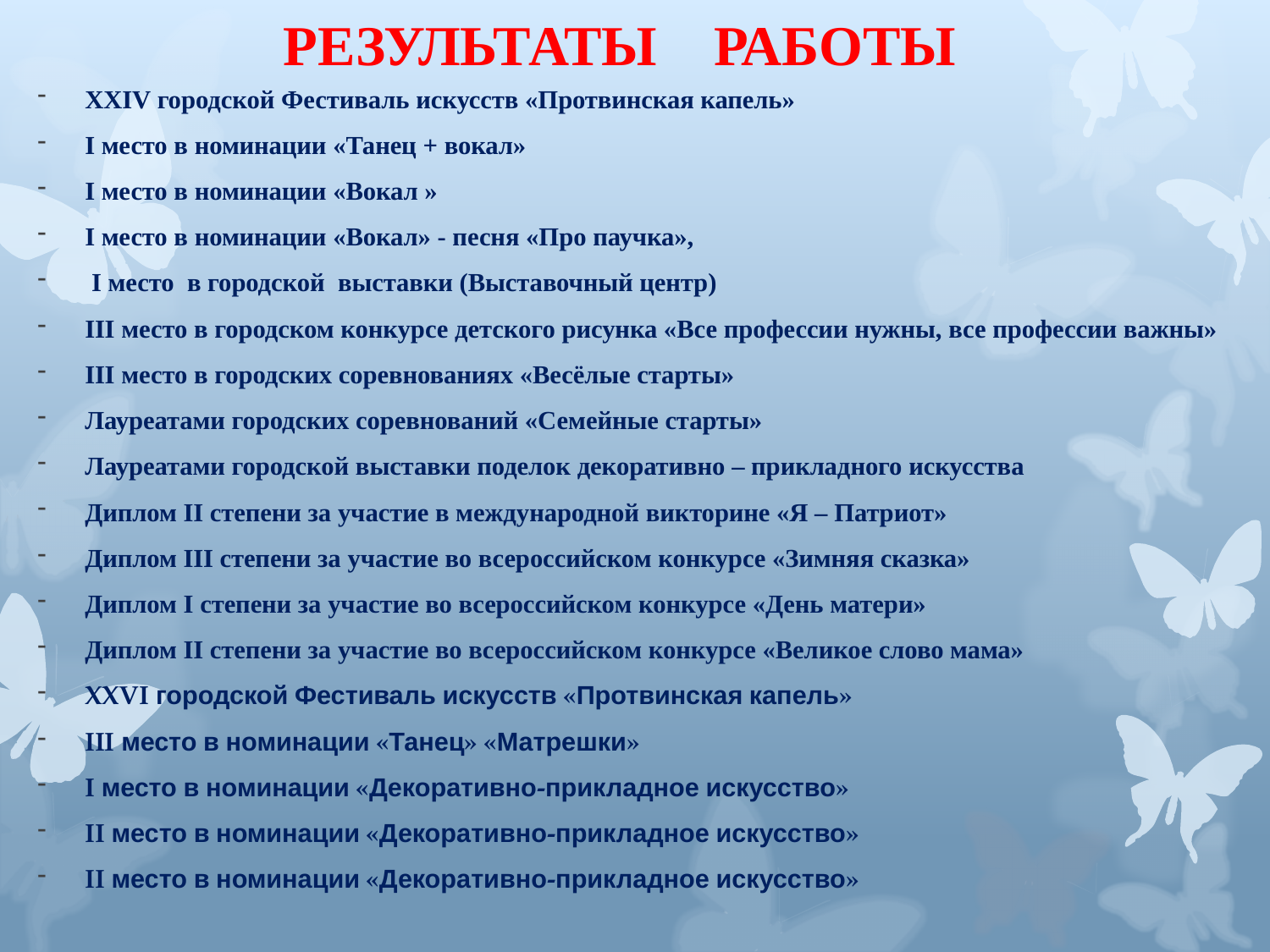

# Результаты    работы
XXIV городской Фестиваль искусств «Протвинская капель»
I место в номинации «Танец + вокал»
I место в номинации «Вокал »
I место в номинации «Вокал» - песня «Про паучка»,
 I место  в городской  выставки (Выставочный центр)
III место в городском конкурсе детского рисунка «Все профессии нужны, все профессии важны»
III место в городских соревнованиях «Весёлые старты»
Лауреатами городских соревнований «Семейные старты»
Лауреатами городской выставки поделок декоративно – прикладного искусства
Диплом II степени за участие в международной викторине «Я – Патриот»
Диплом III степени за участие во всероссийском конкурсе «Зимняя сказка»
Диплом I степени за участие во всероссийском конкурсе «День матери»
Диплом II степени за участие во всероссийском конкурсе «Великое слово мама»
XXVI городской Фестиваль искусств «Протвинская капель»
III место в номинации «Танец» «Матрешки»
I место в номинации «Декоративно-прикладное искусство»
II место в номинации «Декоративно-прикладное искусство»
II место в номинации «Декоративно-прикладное искусство»